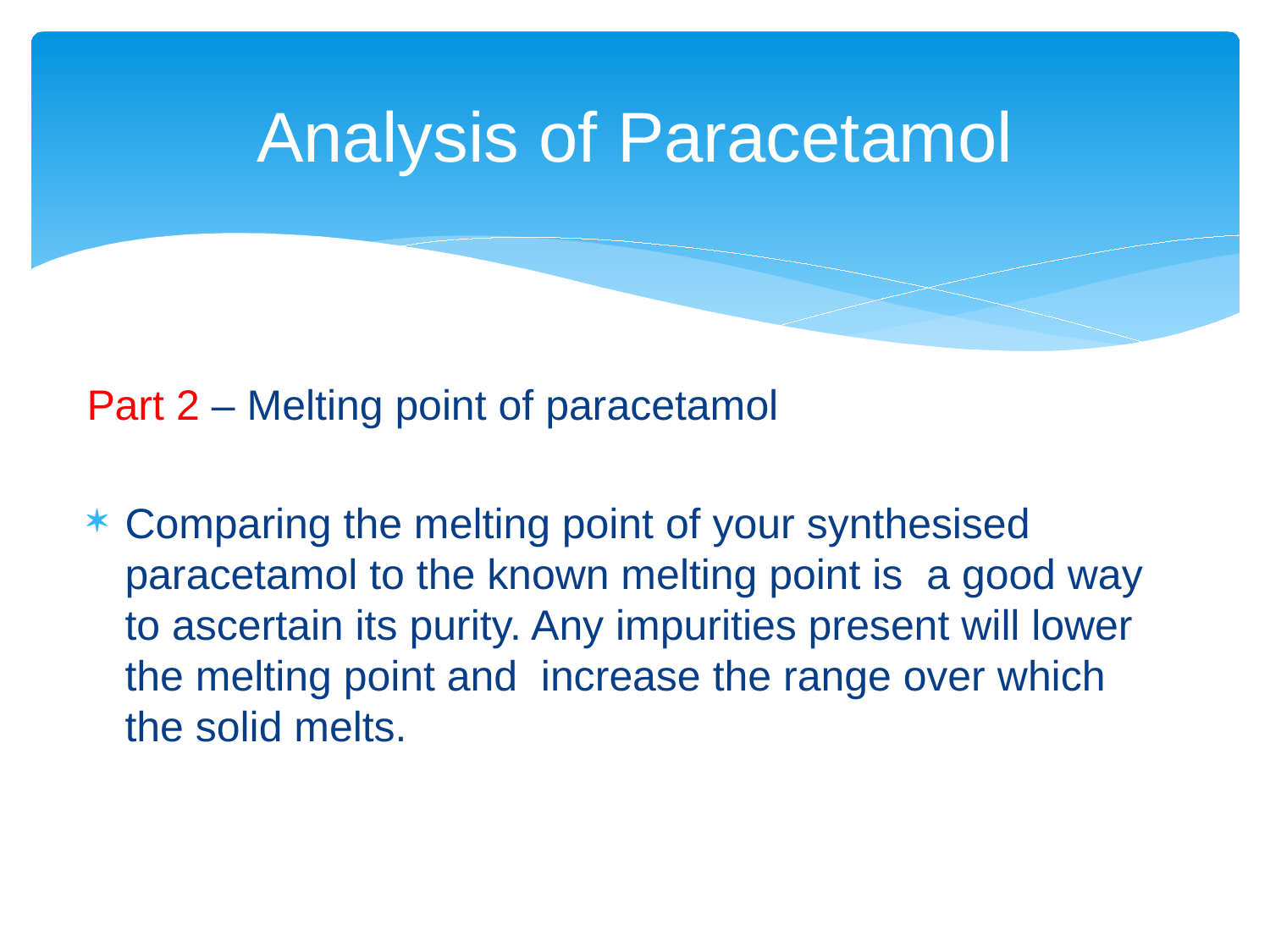

# Analysis of Paracetamol
Part 2 – Melting point of paracetamol

Comparing the melting point of your synthesised paracetamol to the known melting point is  a good way to ascertain its purity. Any impurities present will lower the melting point and  increase the range over which the solid melts.